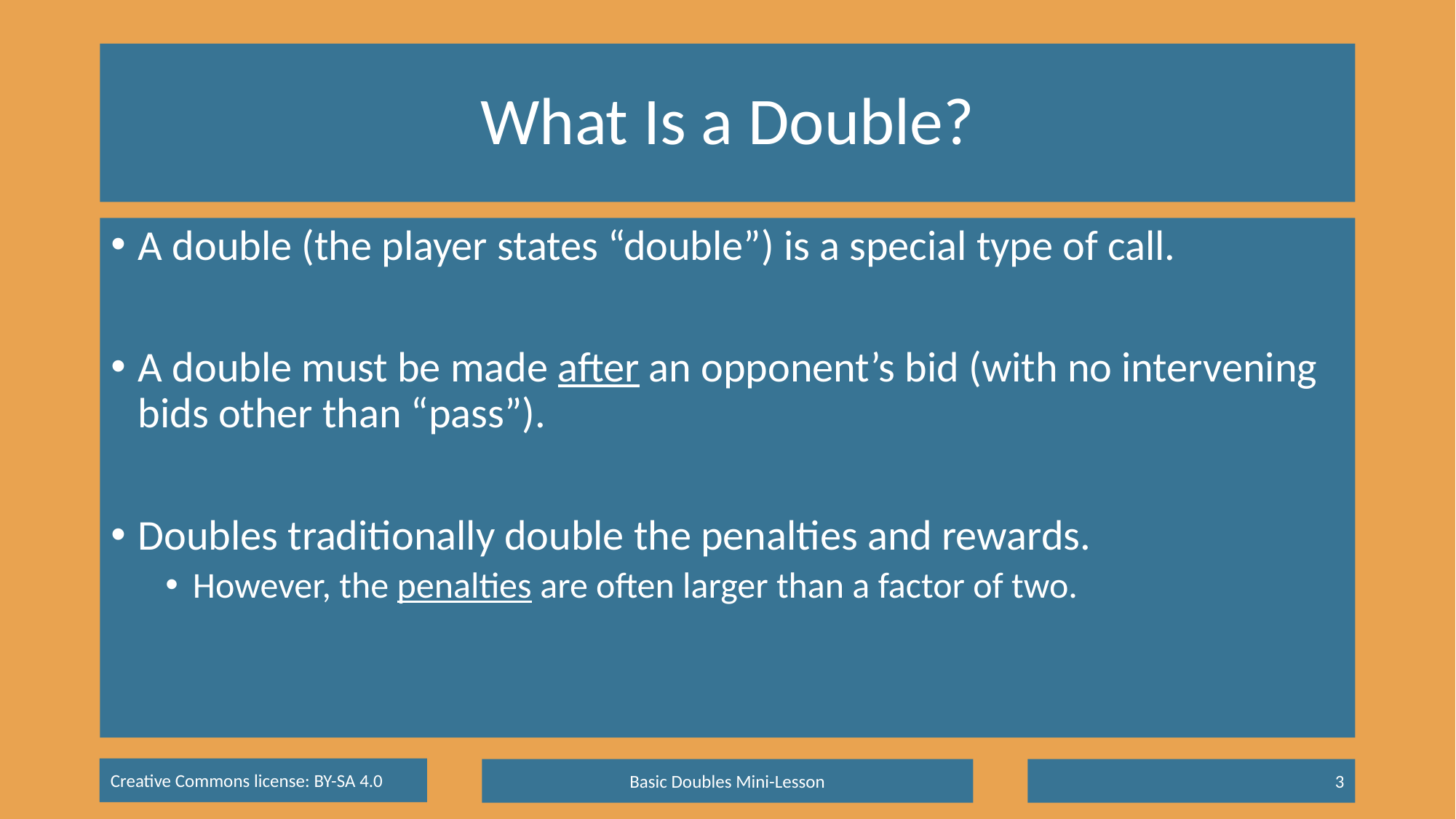

# What Is a Double?
A double (the player states “double”) is a special type of call.

A double must be made after an opponent’s bid (with no intervening bids other than “pass”).

Doubles traditionally double the penalties and rewards.
However, the penalties are often larger than a factor of two.

Basic Doubles Mini-Lesson
3